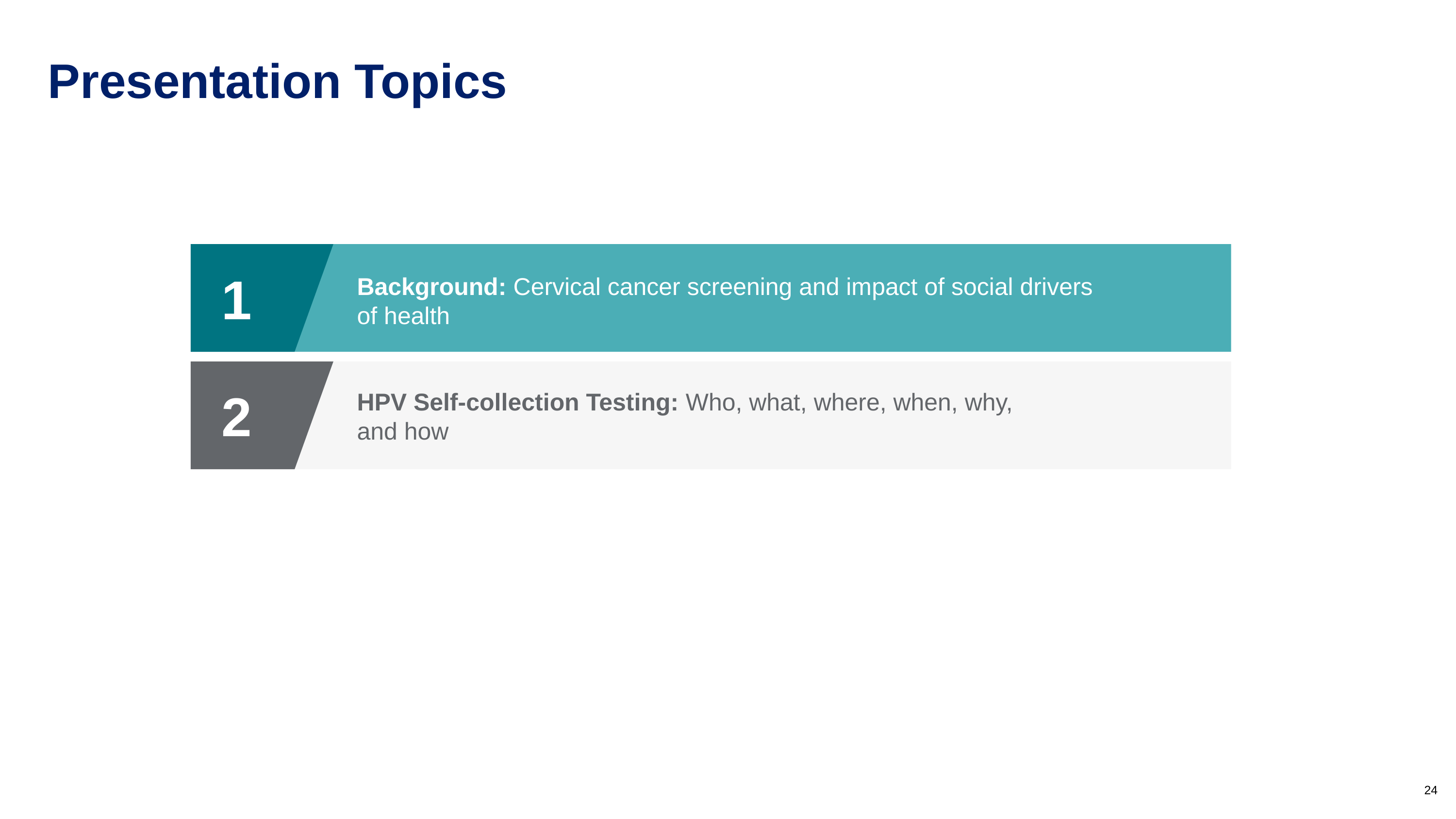

Presentation Topics

1
Background: Cervical cancer screening and impact of social drivers of health

2
HPV Self-collection Testing: Who, what, where, when, why,
and how
Putting HPV Self-collection Testing into Practice
24